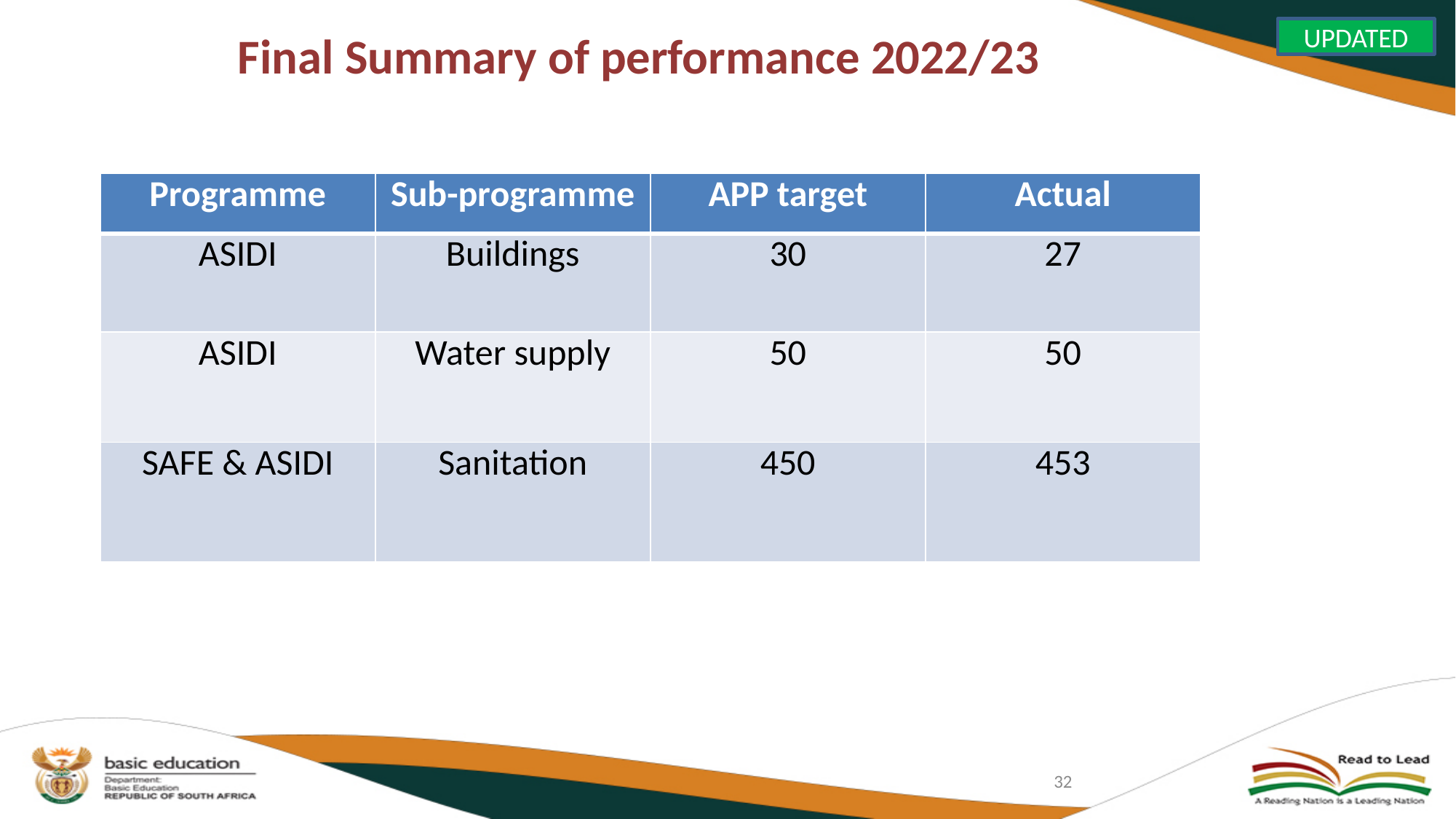

# Final Summary of performance 2022/23
UPDATED
| Programme | Sub-programme | APP target | Actual |
| --- | --- | --- | --- |
| ASIDI | Buildings | 30 | 27 |
| ASIDI | Water supply | 50 | 50 |
| SAFE & ASIDI | Sanitation | 450 | 453 |
32